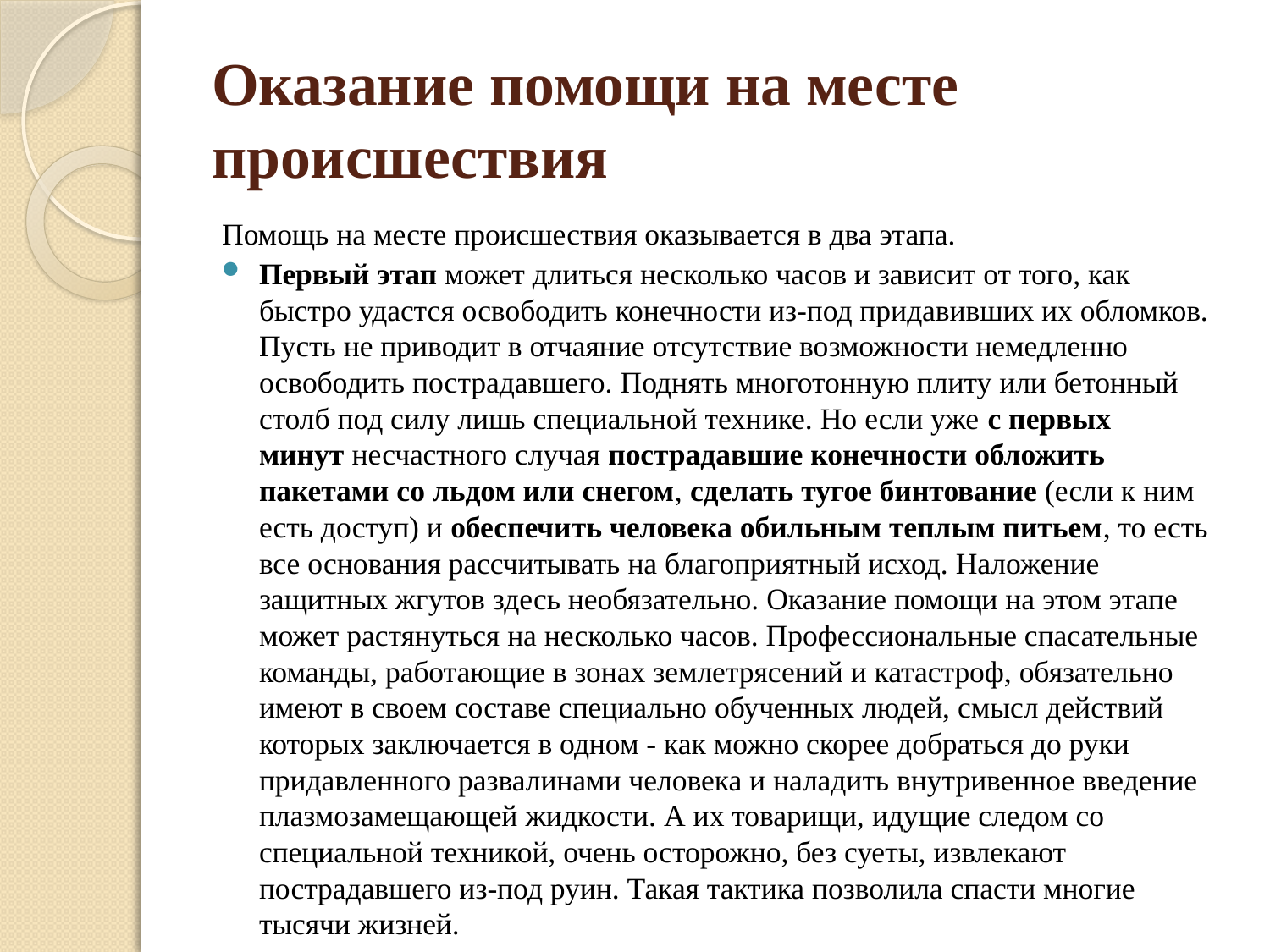

# Оказание помощи на месте происшествия
Помощь на месте происшествия оказывается в два этапа.
Первый этап может длиться несколько часов и зависит от того, как быстро удастся освободить конечности из-под придавивших их обломков. Пусть не приводит в отчаяние отсутствие возможности немедленно освободить пострадавшего. Поднять многотонную плиту или бетонный столб под силу лишь специальной технике. Но если уже с первых минут несчастного случая пострадавшие конечности обложить пакетами со льдом или снегом, сделать тугое бинтование (если к ним есть доступ) и обеспечить человека обильным теплым питьем, то есть все основания рассчитывать на благоприятный исход. Наложение защитных жгутов здесь необязательно. Оказание помощи на этом этапе может растянуться на несколько часов. Профессиональные спасательные команды, работающие в зонах землетрясений и катастроф, обязательно имеют в своем составе специально обученных людей, смысл действий которых заключается в одном - как можно скорее добраться до руки придавленного развалинами человека и наладить внутривенное введение плазмозамещающей жидкости. А их товарищи, идущие следом со специальной техникой, очень осторожно, без суеты, извлекают пострадавшего из-под руин. Такая тактика позволила спасти многие тысячи жизней.